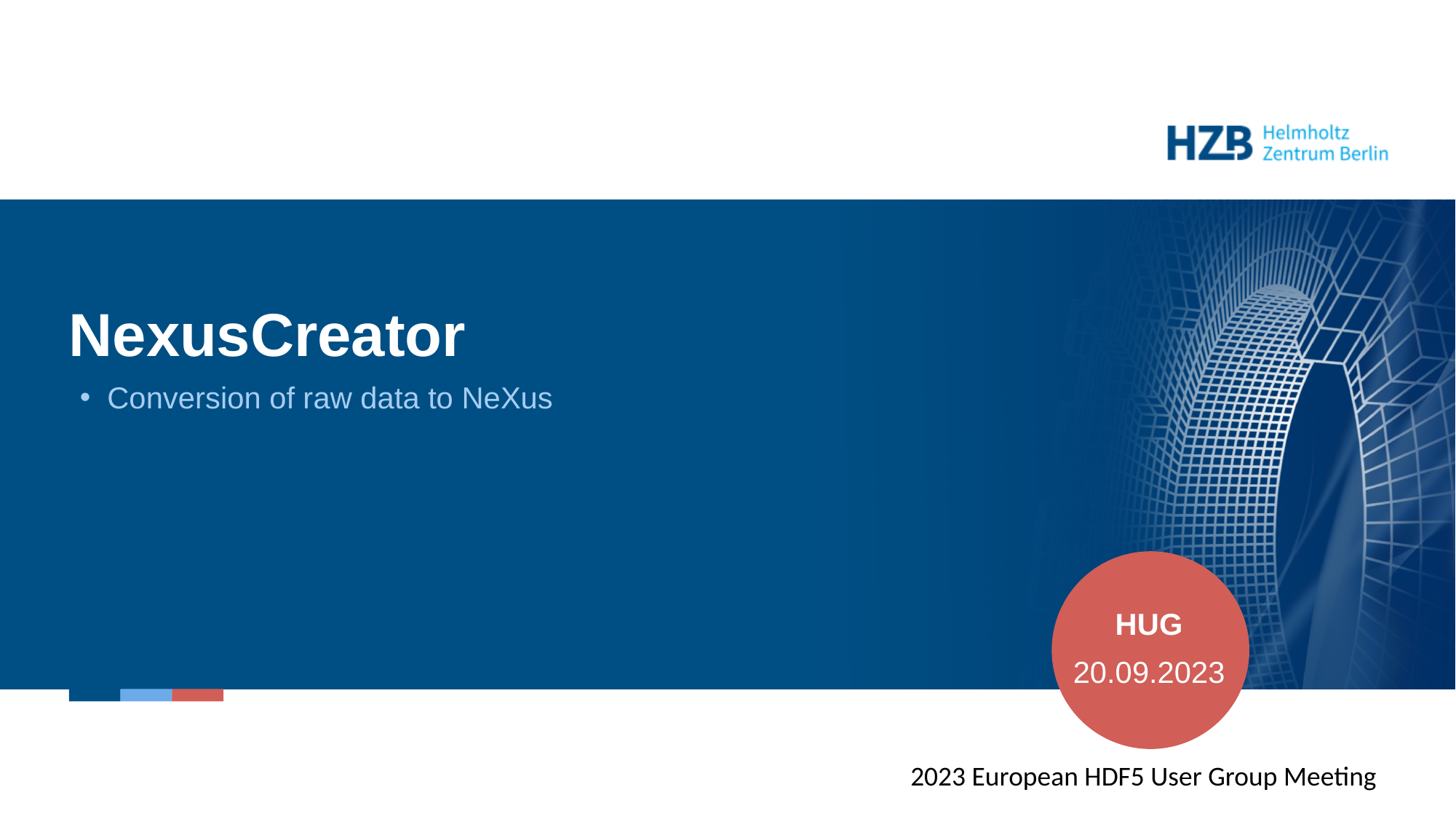

# NexusCreator
Conversion of raw data to NeXus
HUG
20.09.2023
2023 European HDF5 User Group Meeting